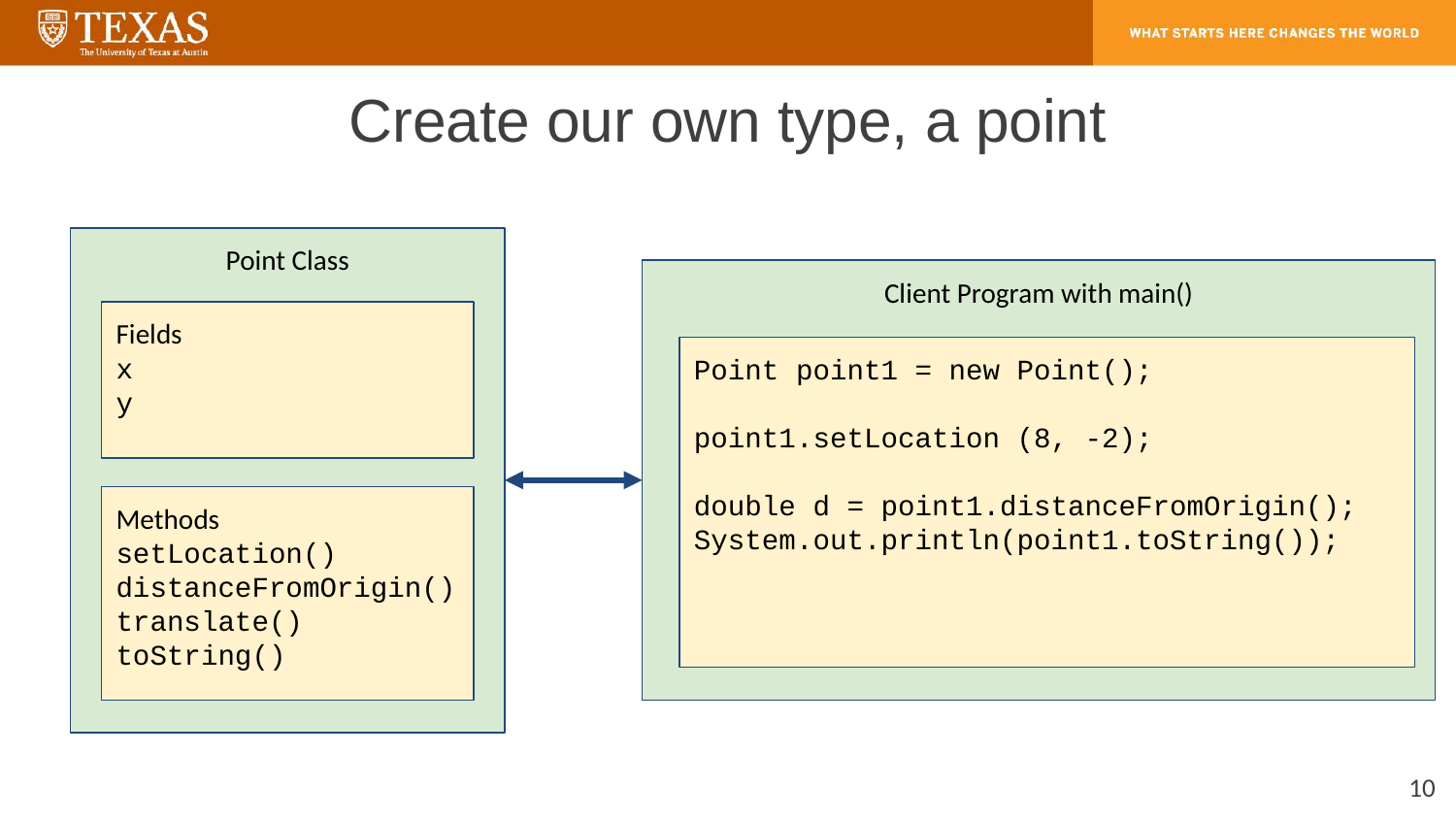

# Create our own type, a point
Point Class
Client Program with main()
Fields
x
y
Point point1 = new Point();

point1.setLocation (8, -2);

double d = point1.distanceFromOrigin();
System.out.println(point1.toString());

Methods
setLocation()
distanceFromOrigin()
translate()
toString()
10